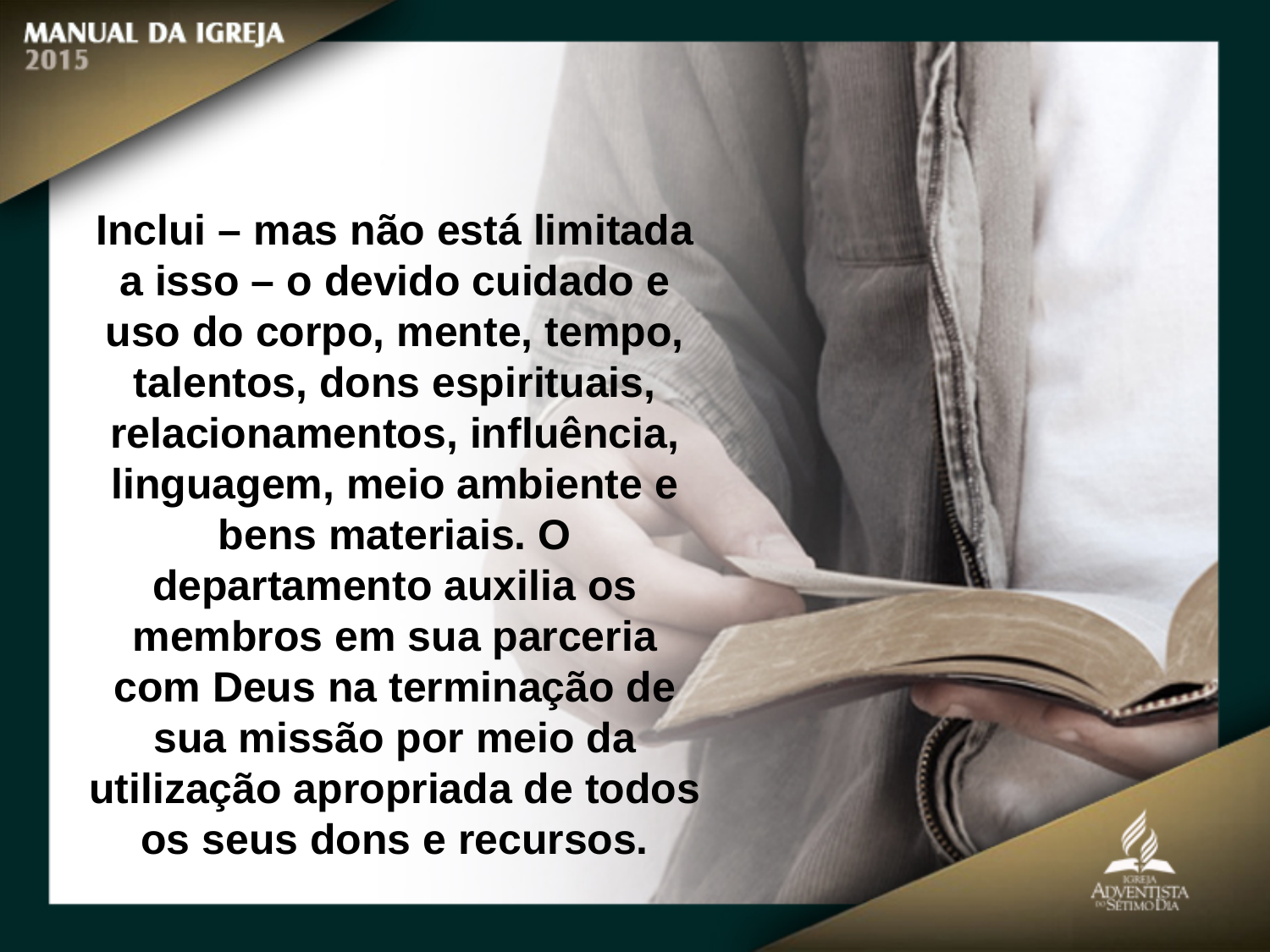

Inclui – mas não está limitada a isso – o devido cuidado e uso do corpo, mente, tempo, talentos, dons espirituais, relacionamentos, influência, linguagem, meio ambiente e bens materiais. O departamento auxilia os membros em sua parceria com Deus na terminação de sua missão por meio da utilização apropriada de todos os seus dons e recursos.